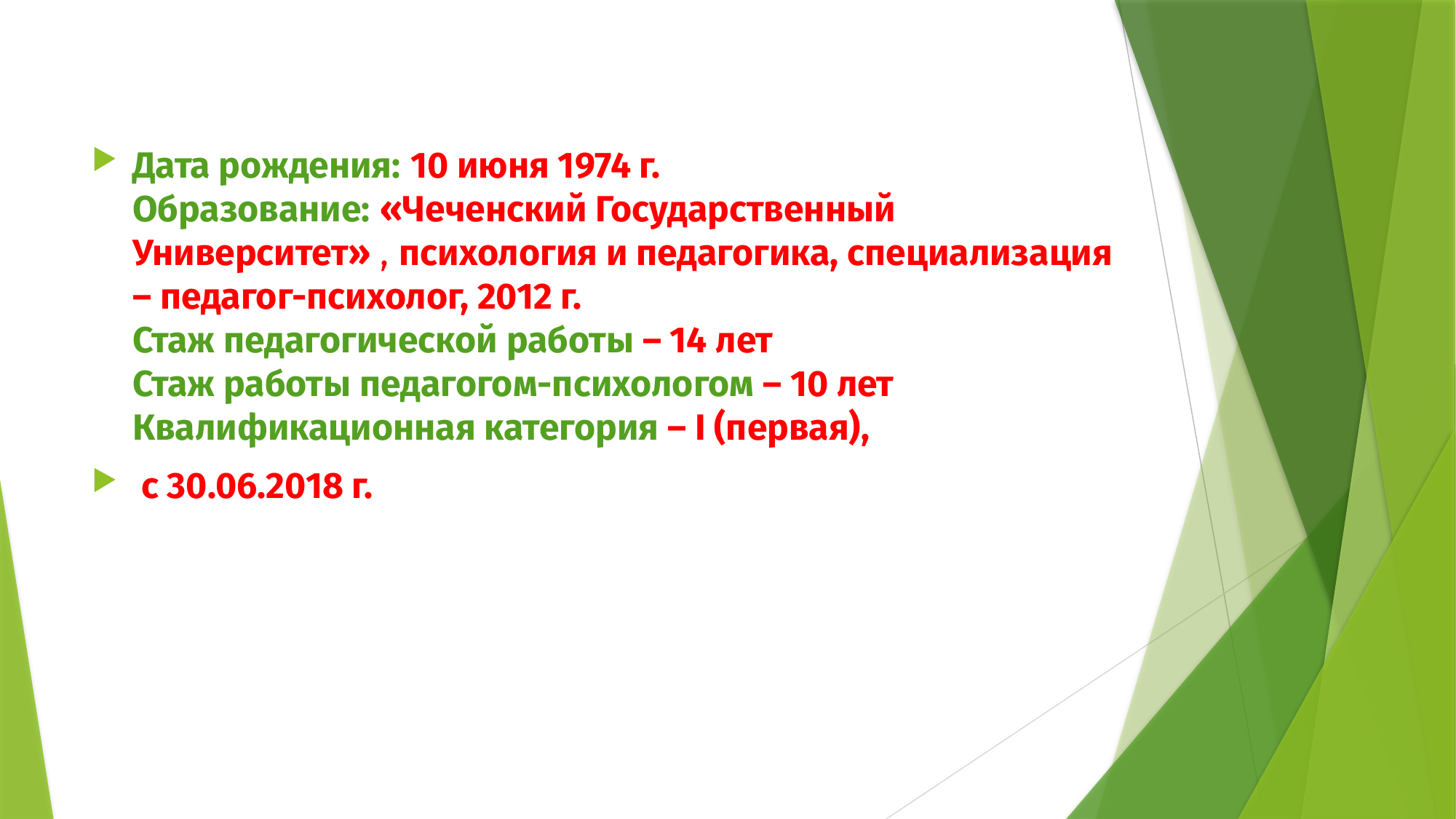

Дата рождения: 10 июня 1974 г.
Образование: «Чеченский Государственный Университет» , психология и педагогика, специализация – педагог-психолог, 2012 г.
Стаж педагогической работы – 14 лет
Стаж работы педагогом-психологом – 10 лет
Квалификационная категория – I (первая),
 с 30.06.2018 г.